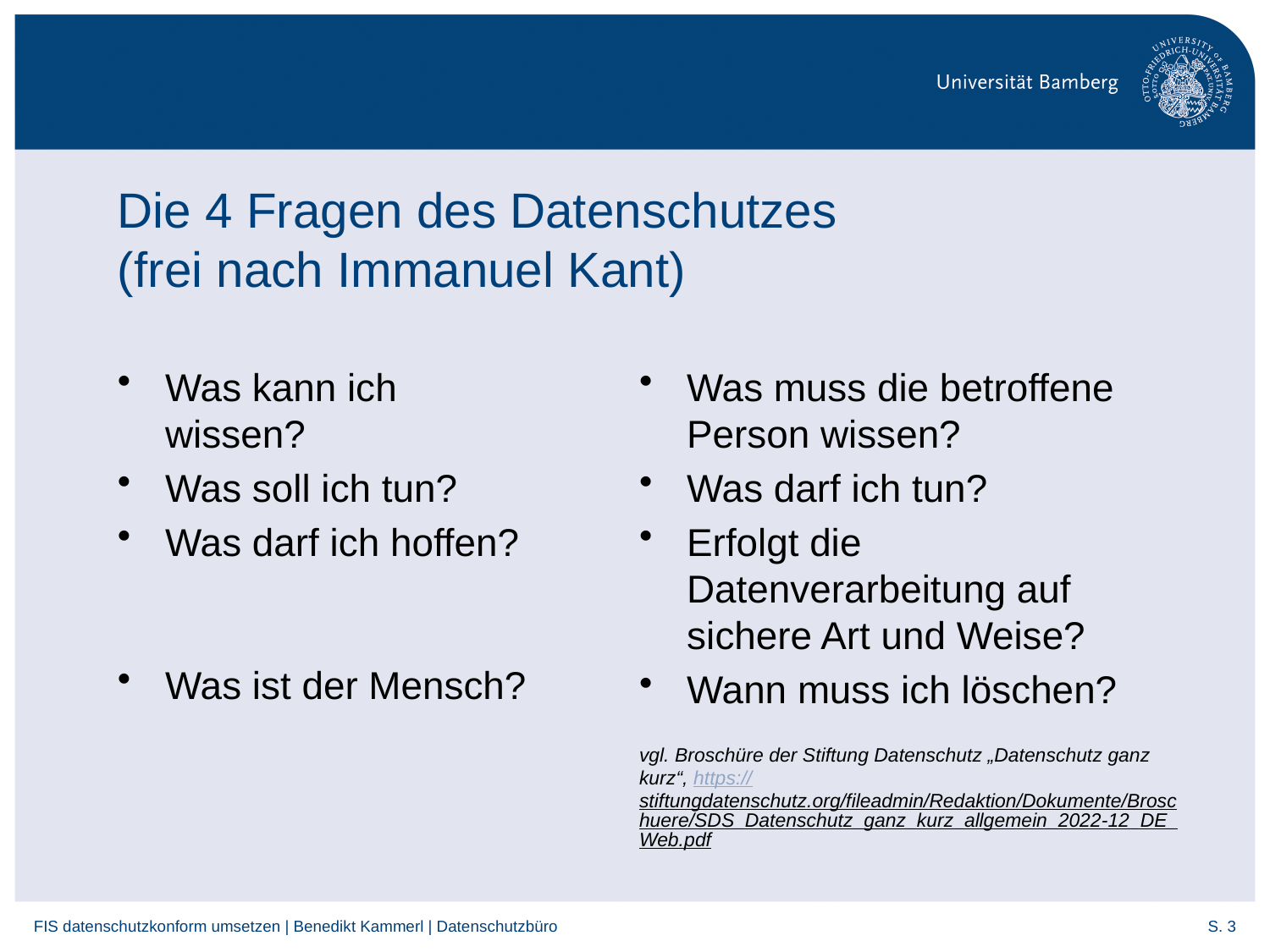

# Die 4 Fragen des Datenschutzes (frei nach Immanuel Kant)
Was kann ich wissen?
Was soll ich tun?
Was darf ich hoffen?

Was ist der Mensch?
Was muss die betroffene Person wissen?
Was darf ich tun?
Erfolgt die Datenverarbeitung auf sichere Art und Weise?
Wann muss ich löschen?

vgl. Broschüre der Stiftung Datenschutz „Datenschutz ganz kurz“, https://stiftungdatenschutz.org/fileadmin/Redaktion/Dokumente/Broschuere/SDS_Datenschutz_ganz_kurz_allgemein_2022-12_DE_Web.pdf